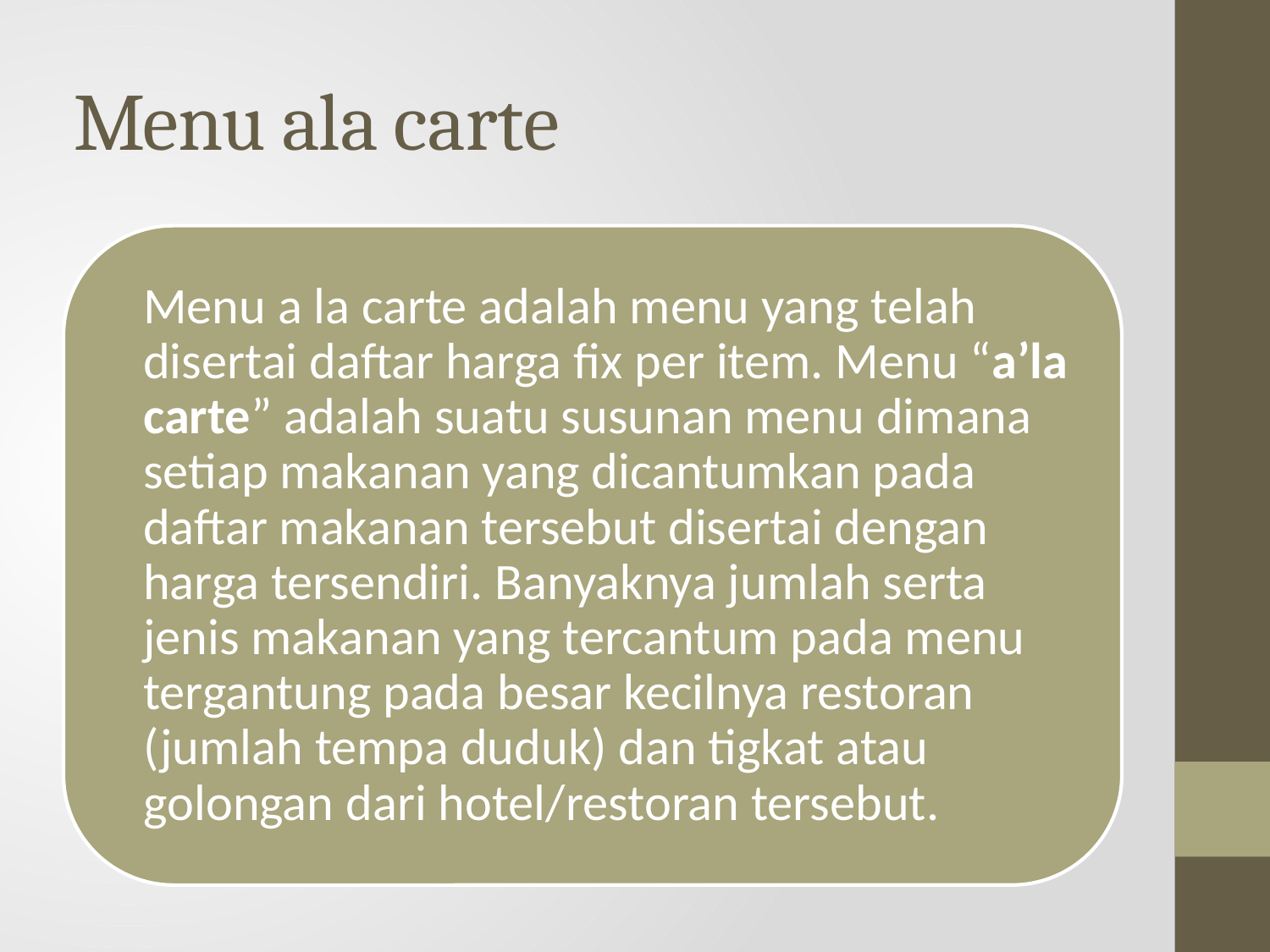

# Menu ala carte
Menu a la carte adalah menu yang telah disertai daftar harga fix per item. Menu “a’la carte” adalah suatu susunan menu dimana setiap makanan yang dicantumkan pada daftar makanan tersebut disertai dengan harga tersendiri. Banyaknya jumlah serta jenis makanan yang tercantum pada menu tergantung pada besar kecilnya restoran (jumlah tempa duduk) dan tigkat atau golongan dari hotel/restoran tersebut.